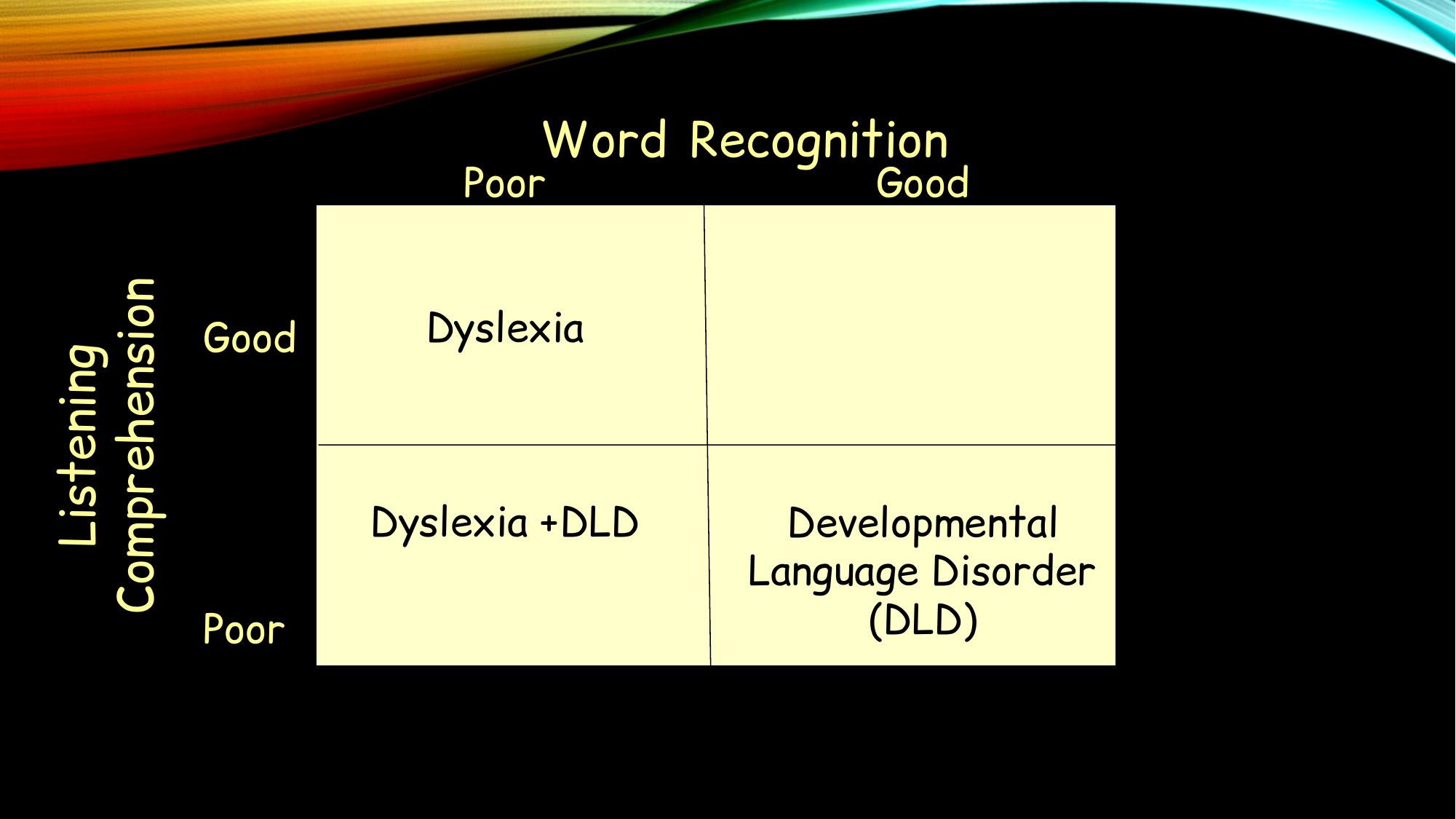

Poor

Dyslexia

Dyslexia +DLD
Word Recognition

Good

Developmental Language Disorder (DLD)

Good

Poor

Listening
Comprehension